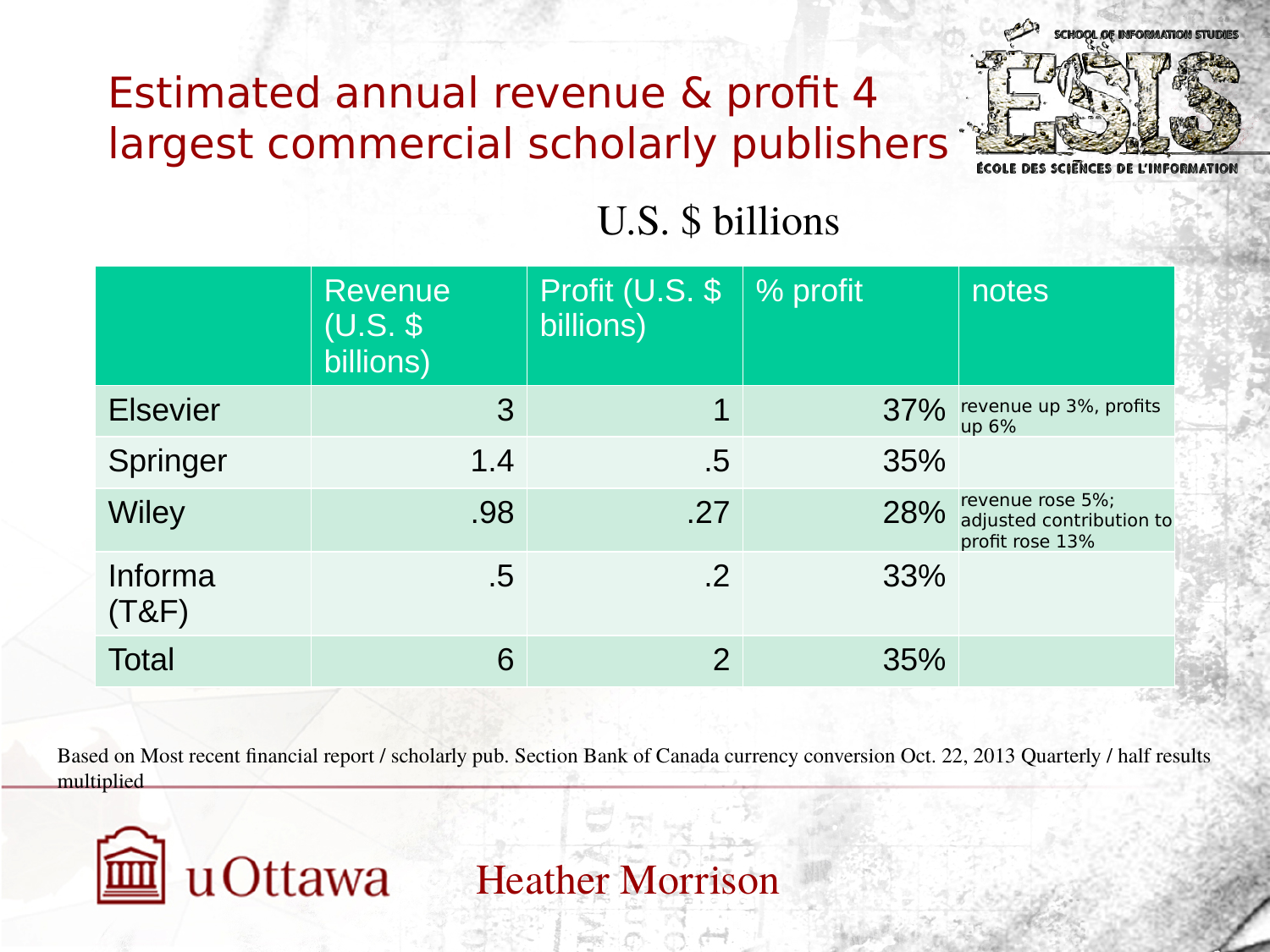

# Estimated annual revenue & profit 4 largest commercial scholarly publishers
U.S. $ billions
|  | Revenue (U.S. $ billions) | Profit (U.S. $ billions) | % profit | notes |
| --- | --- | --- | --- | --- |
| Elsevier | 3 | 1 | 37% | revenue up 3%, profits up 6% |
| Springer | 1.4 | .5 | 35% |  |
| Wiley | .98 | .27 | 28% | revenue rose 5%; adjusted contribution to profit rose 13% |
| Informa (T&F) | .5 | .2 | 33% |  |
| Total | 6 | 2 | 35% |  |
Based on Most recent financial report / scholarly pub. Section Bank of Canada currency conversion Oct. 22, 2013 Quarterly / half results multiplied
Heather Morrison